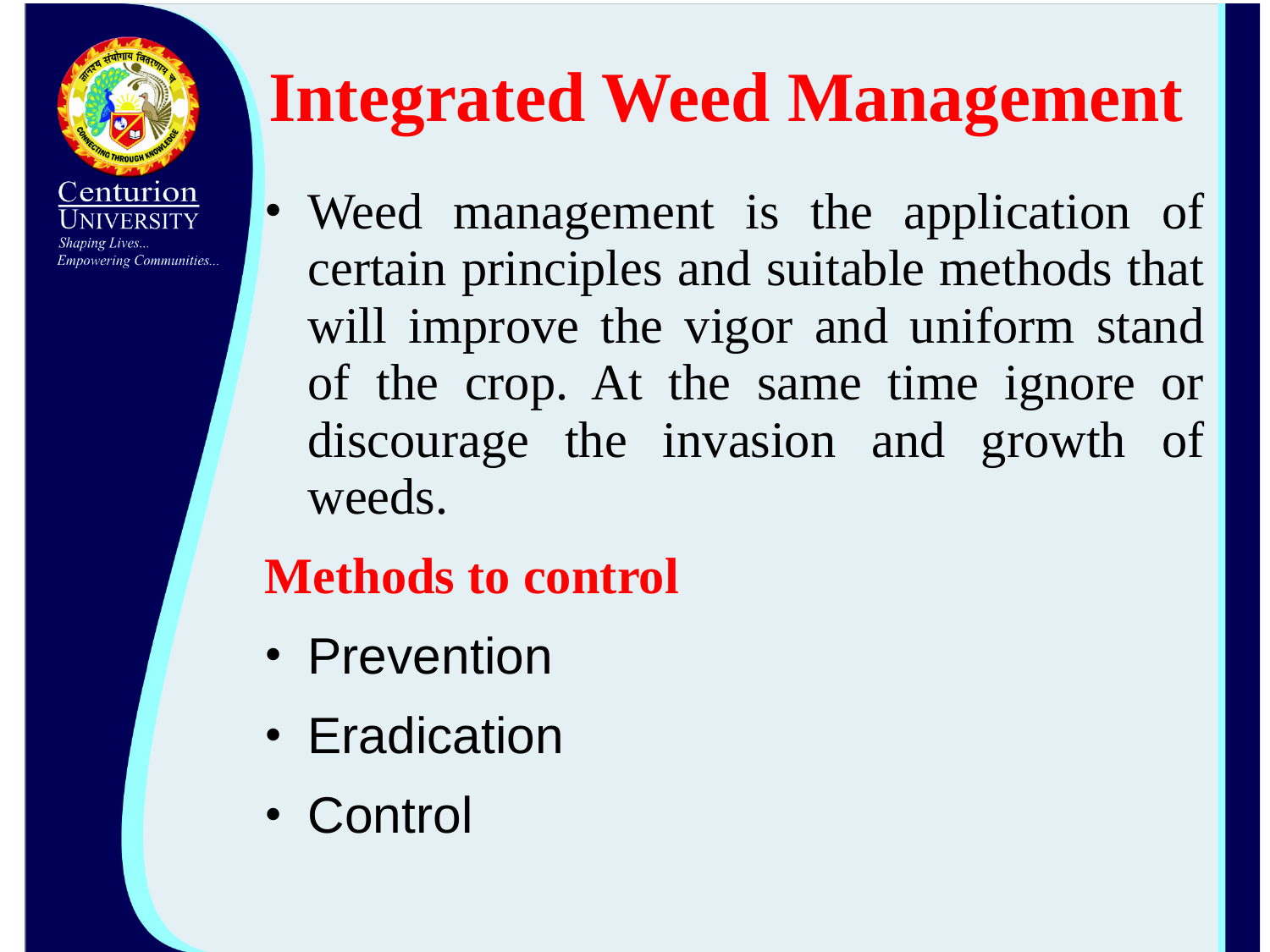

# Integrated Weed Management
Weed management is the application of certain principles and suitable methods that will improve the vigor and uniform stand of the crop. At the same time ignore or discourage the invasion and growth of weeds.
Methods to control
Prevention
Eradication
Control